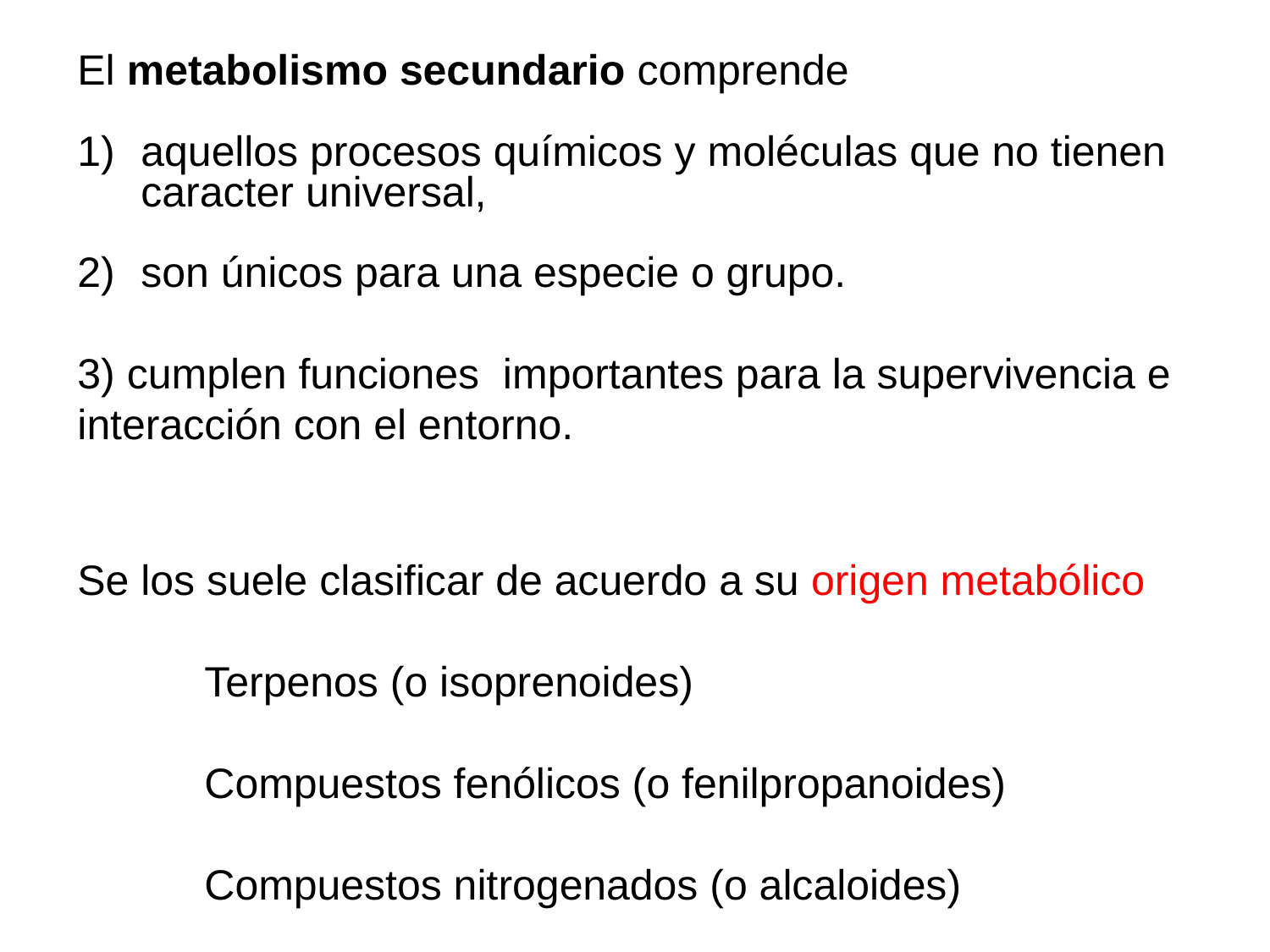

El metabolismo secundario comprende

aquellos procesos químicos y moléculas que no tienen caracter universal,

son únicos para una especie o grupo.

3) cumplen funciones  importantes para la supervivencia e interacción con el entorno.

Se los suele clasificar de acuerdo a su origen metabólico
	Terpenos (o isoprenoides)

	Compuestos fenólicos (o fenilpropanoides)

	Compuestos nitrogenados (o alcaloides)